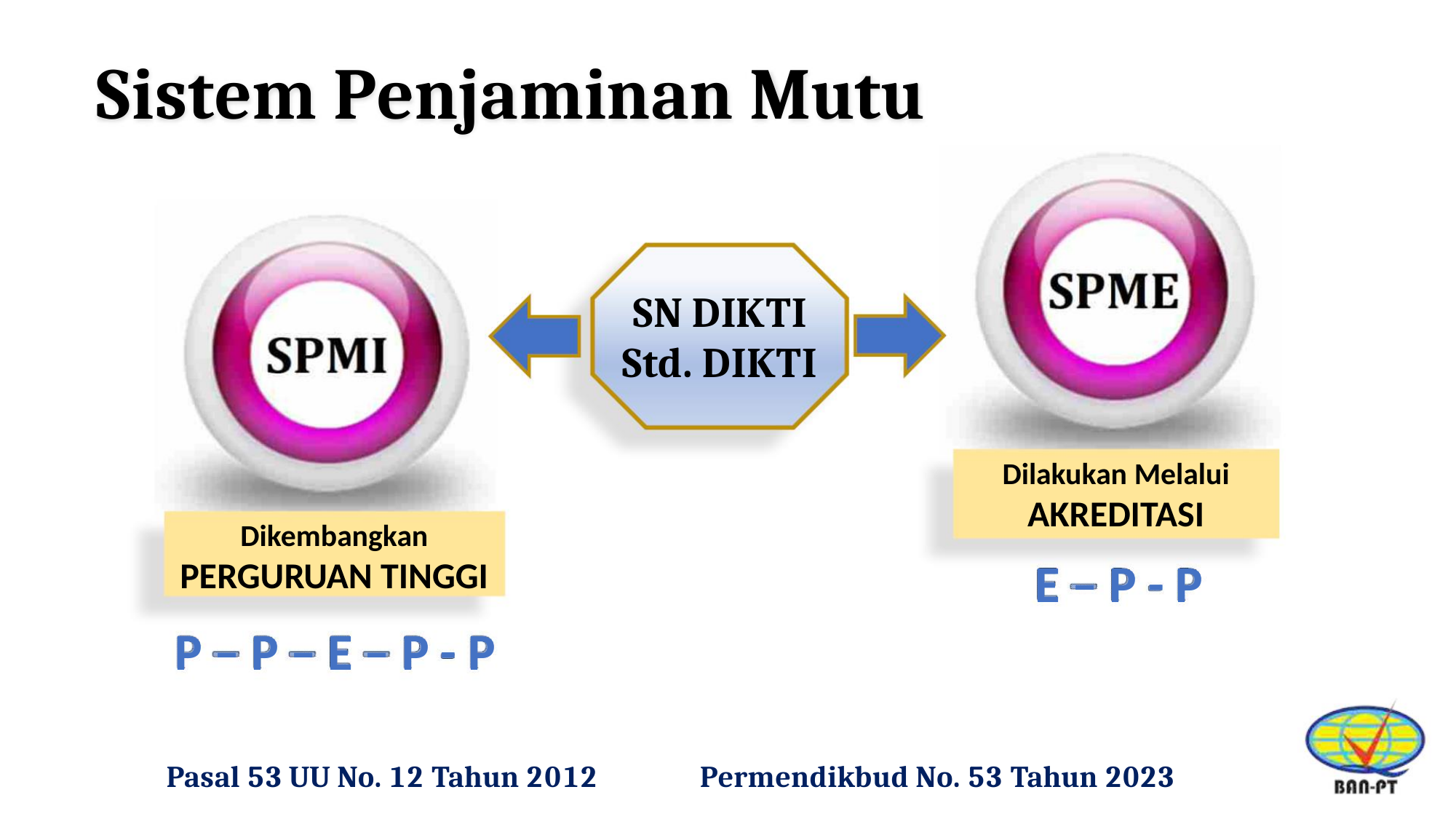

Sistem Penjaminan Mutu
SN DIKTI
Std. DIKTI
Dilakukan Melalui
AKREDITASI
Dikembangkan
PERGURUAN TINGGI
E – P - P
P – P – E – P - P
Pasal 53 UU No. 12 Tahun 2012
Permendikbud No. 53 Tahun 2023